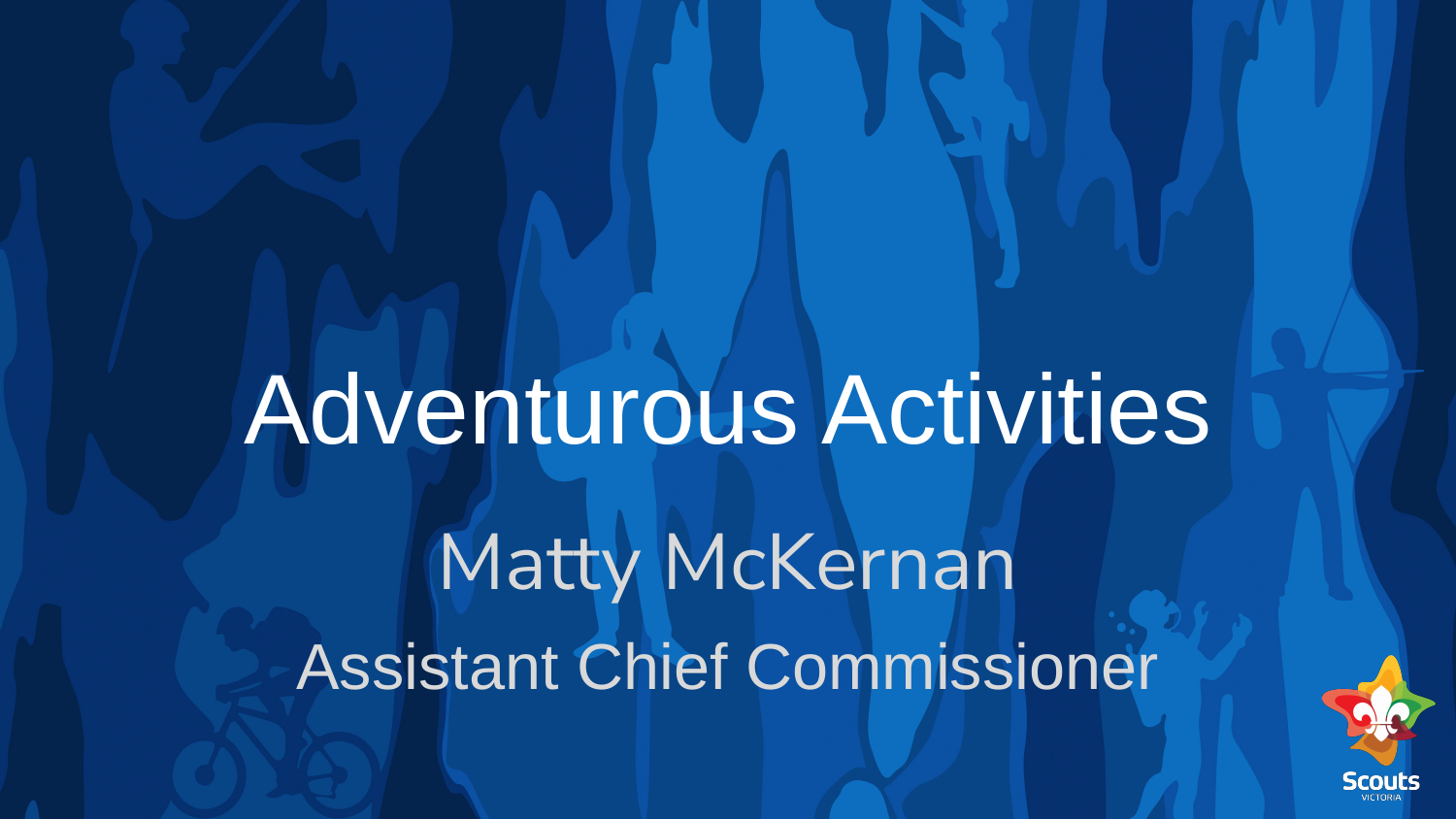

# Adventurous Activities
Matty McKernan
Assistant Chief Commissioner